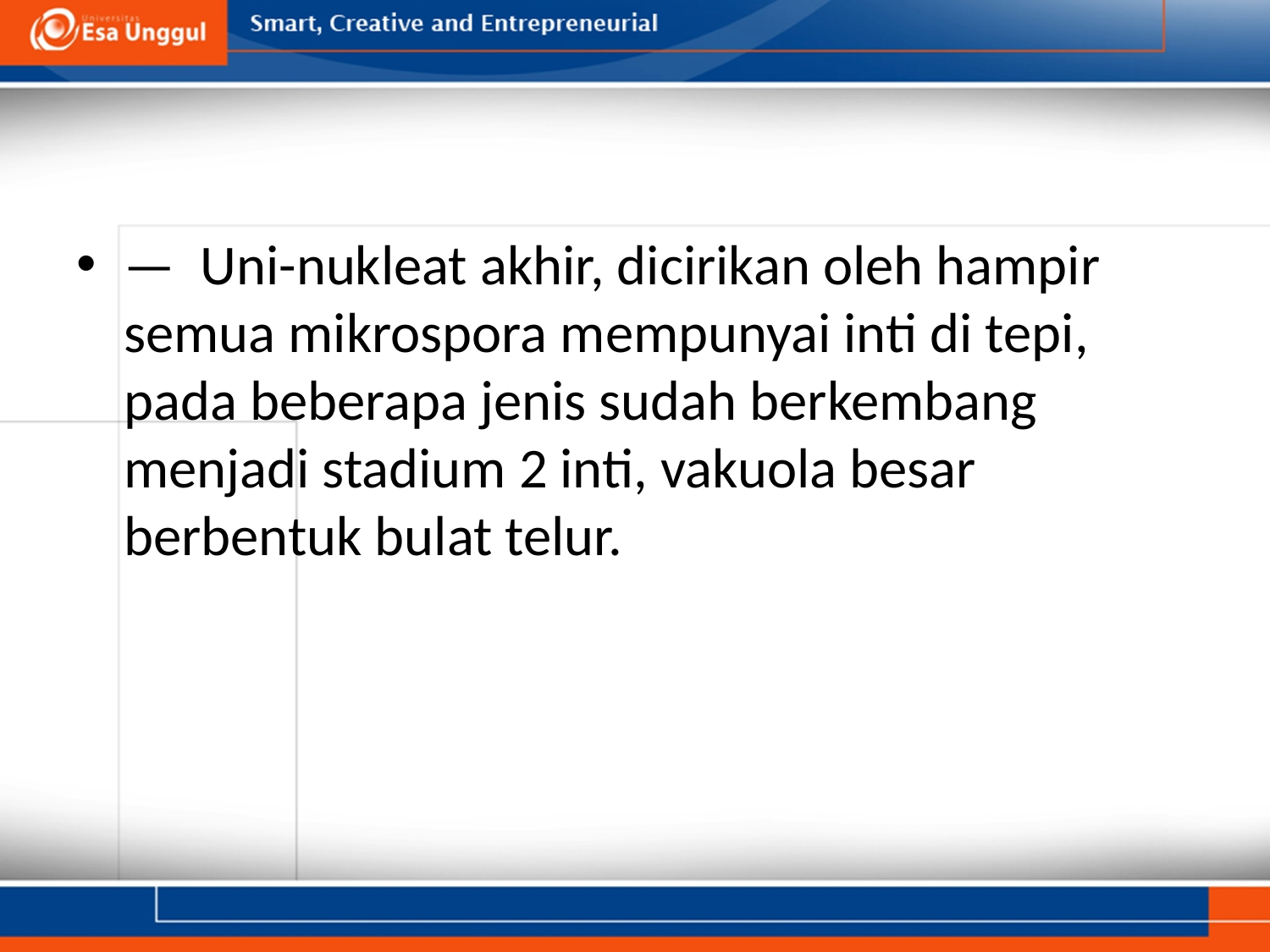

#
—  Uni-nukleat akhir, dicirikan oleh hampir semua mikrospora mempunyai inti di tepi, pada beberapa jenis sudah berkembang menjadi stadium 2 inti, vakuola besar berbentuk bulat telur.